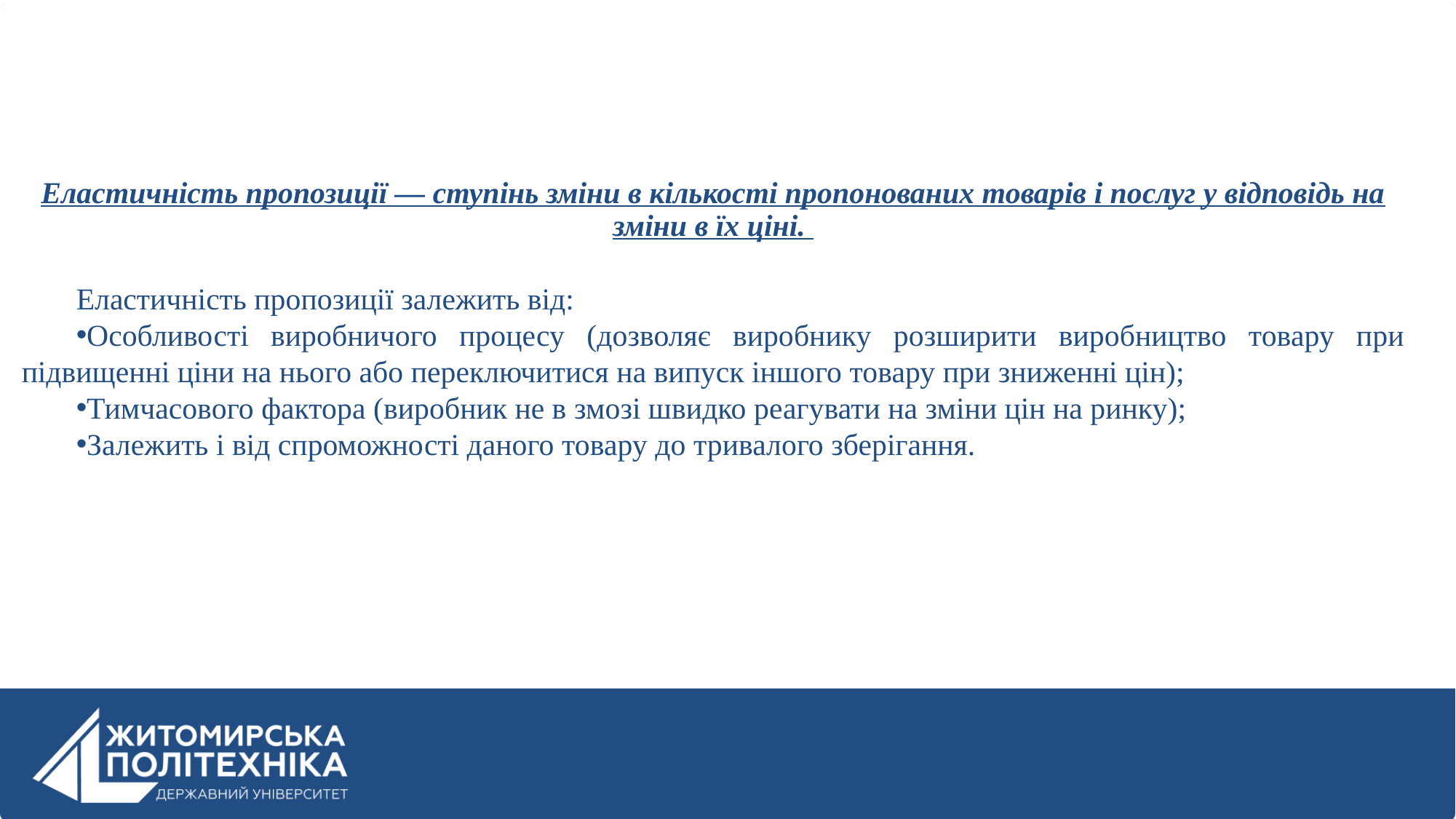

Еластичність пропозиції — ступінь зміни в кількості пропонованих товарів і послуг у відповідь на зміни в їх ціні.

Еластичність пропозиції залежить від:
Особливості виробничого процесу (дозволяє виробнику розширити виробництво товару при підвищенні ціни на нього або переключитися на випуск іншого товару при зниженні цін);
Тимчасового фактора (виробник не в змозі швидко реагувати на зміни цін на ринку);
Залежить і від спроможності даного товару до тривалого зберігання.